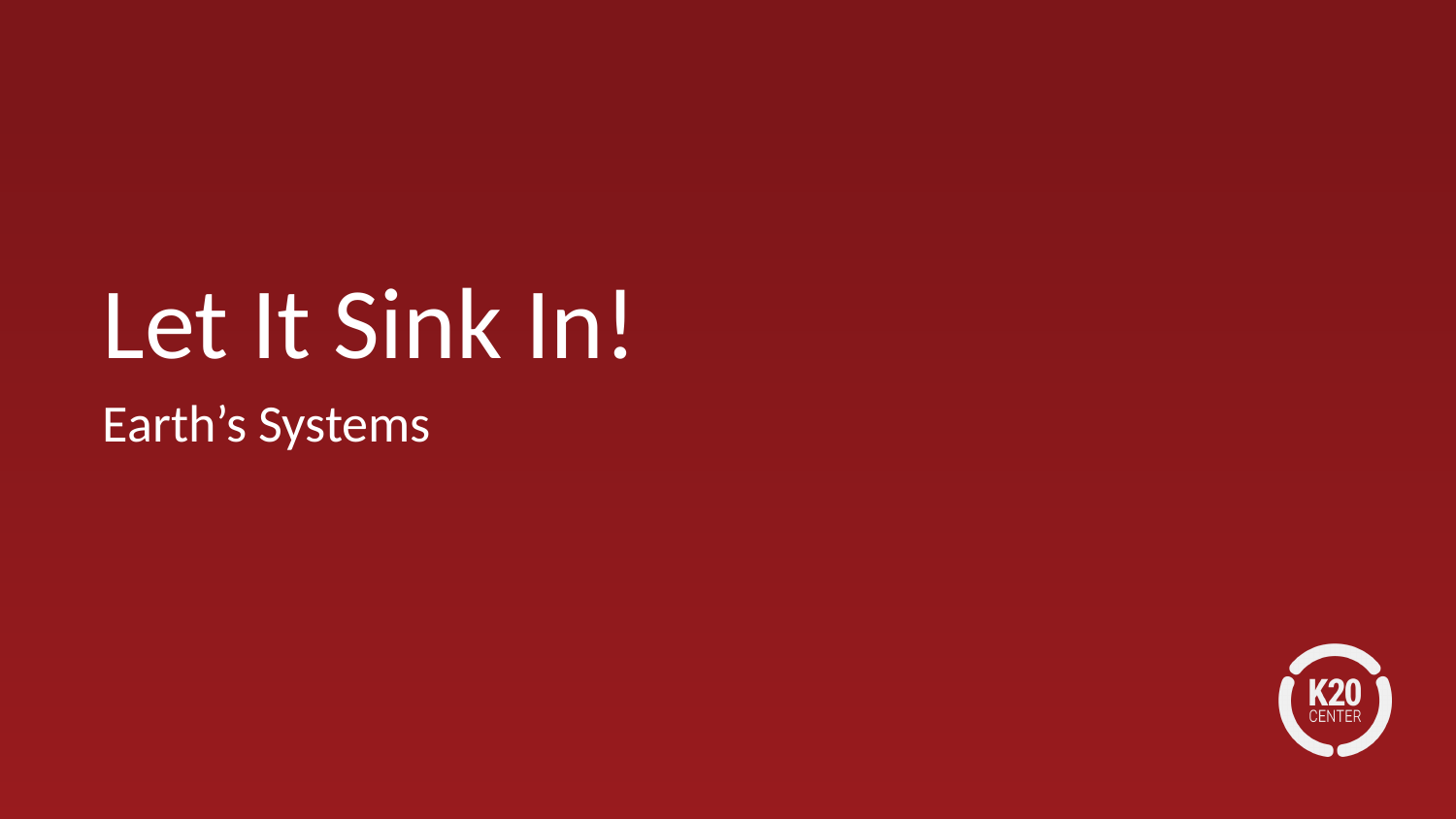

# Let It Sink In!
Earth’s Systems